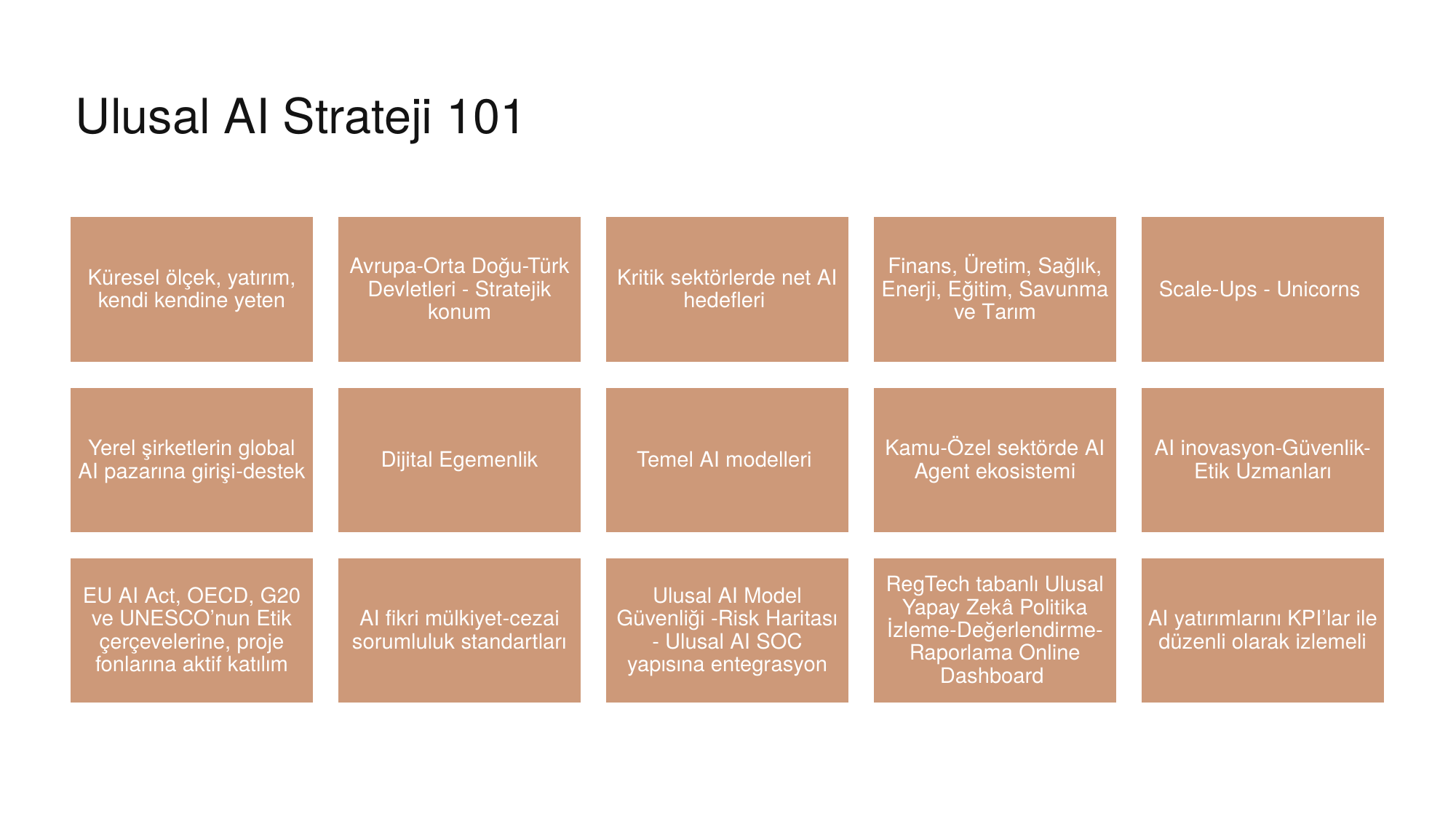

# Ulusal AI Strateji 101
Küresel ölçek, yatırım, kendi kendine yeten
Avrupa-Orta Doğu-Türk Devletleri - Stratejik konum
Kritik sektörlerde net AI hedefleri
Finans, Üretim, Sağlık, Enerji, Eğitim, Savunma ve Tarım
Scale-Ups - Unicorns
Yerel şirketlerin global AI pazarına girişi-destek
Dijital Egemenlik
Temel AI modelleri
Kamu-Özel sektörde AI Agent ekosistemi
AI inovasyon-Güvenlik-Etik Uzmanları
EU AI Act, OECD, G20 ve UNESCO’nun Etik çerçevelerine, proje fonlarına aktif katılım
AI fikri mülkiyet-cezai sorumluluk standartları
Ulusal AI Model Güvenliği -Risk Haritası - Ulusal AI SOC yapısına entegrasyon
RegTech tabanlı Ulusal Yapay Zekâ Politika İzleme-Değerlendirme-Raporlama Online Dashboard
AI yatırımlarını KPI’lar ile düzenli olarak izlemeli